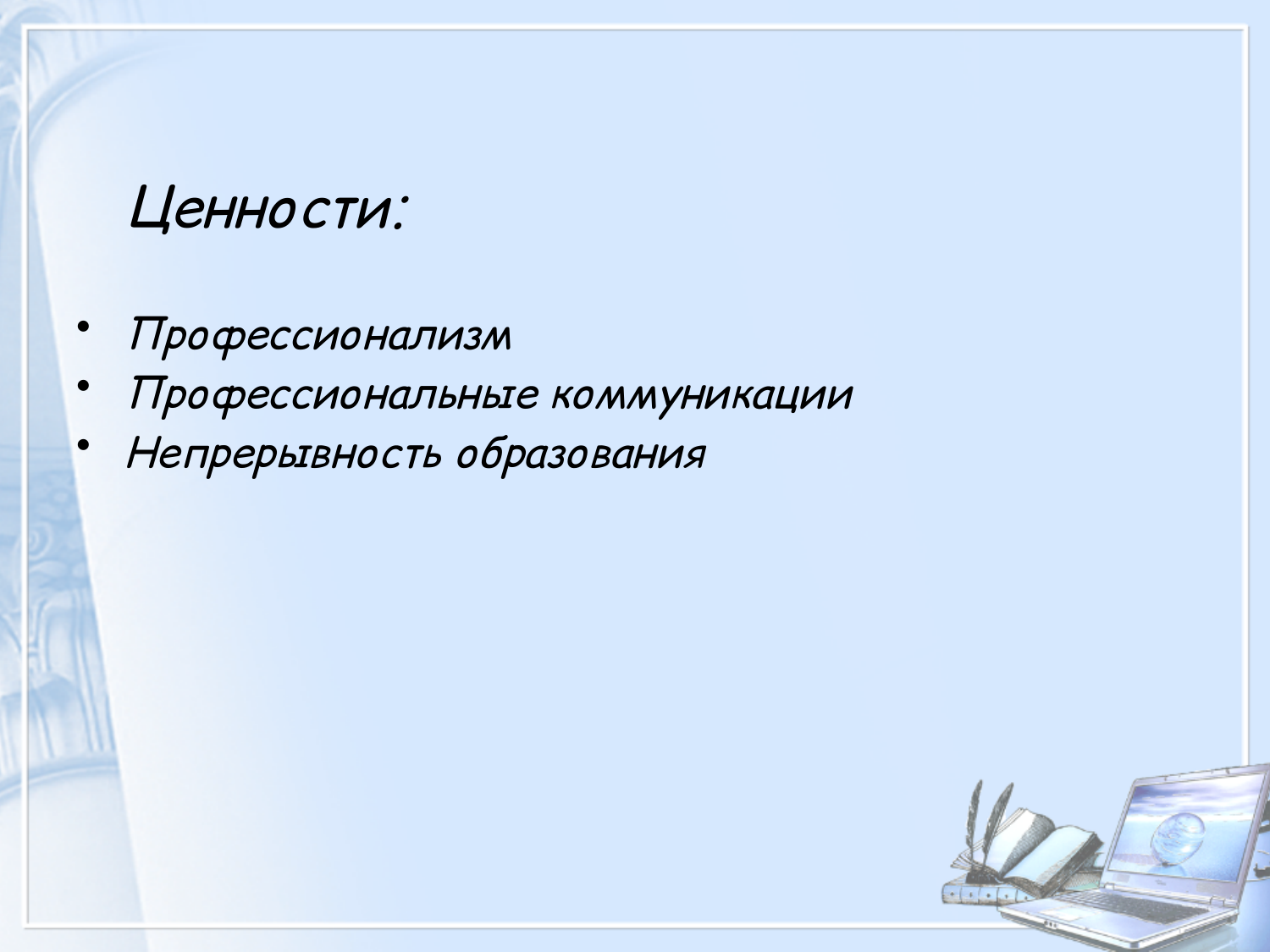

#

   Ценности:

Профессионализм
Профессиональные коммуникации
Непрерывность образования